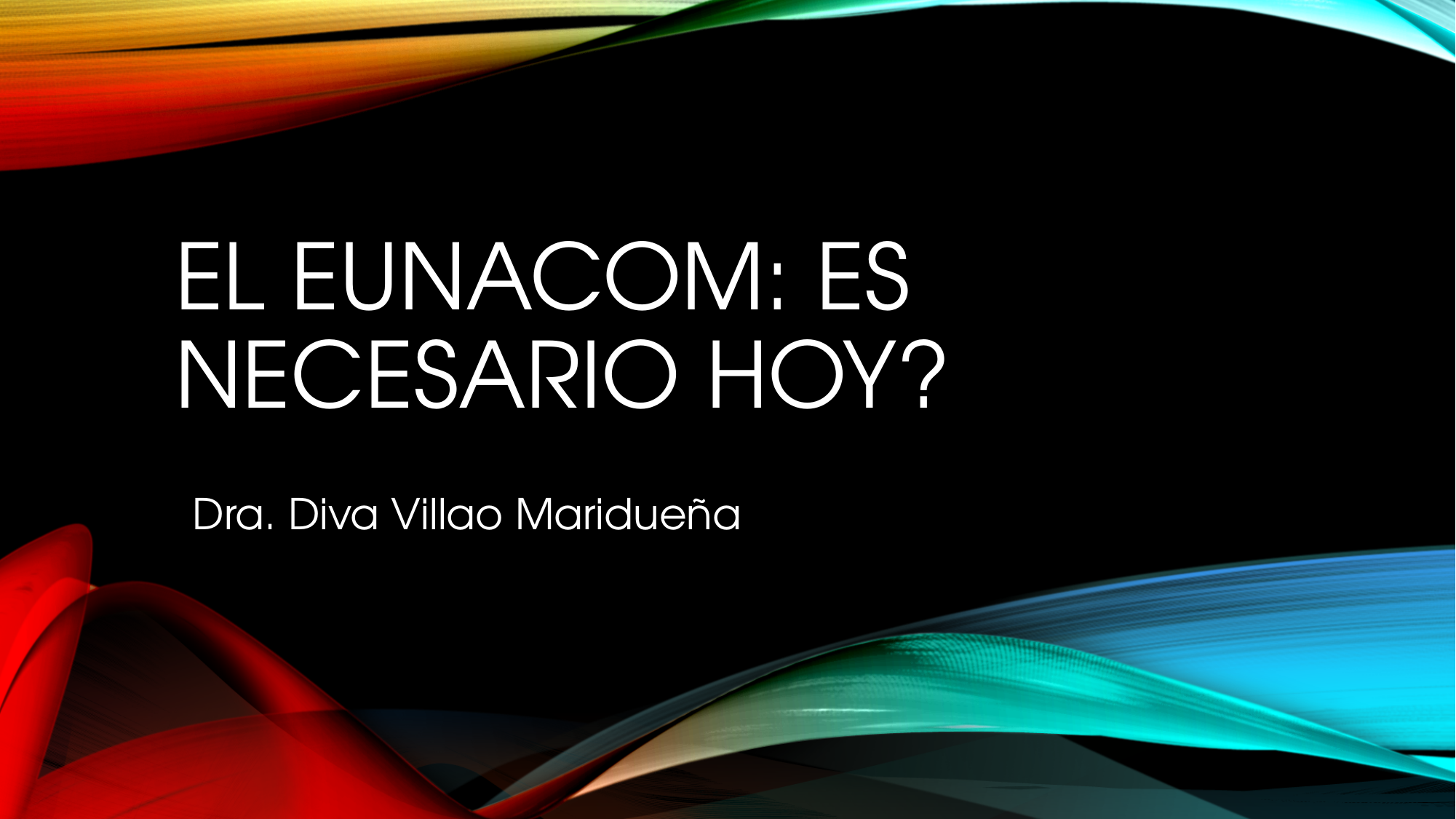

# EL EUNACOM: Es Necesario Hoy?
Dra. Diva Villao Maridueña